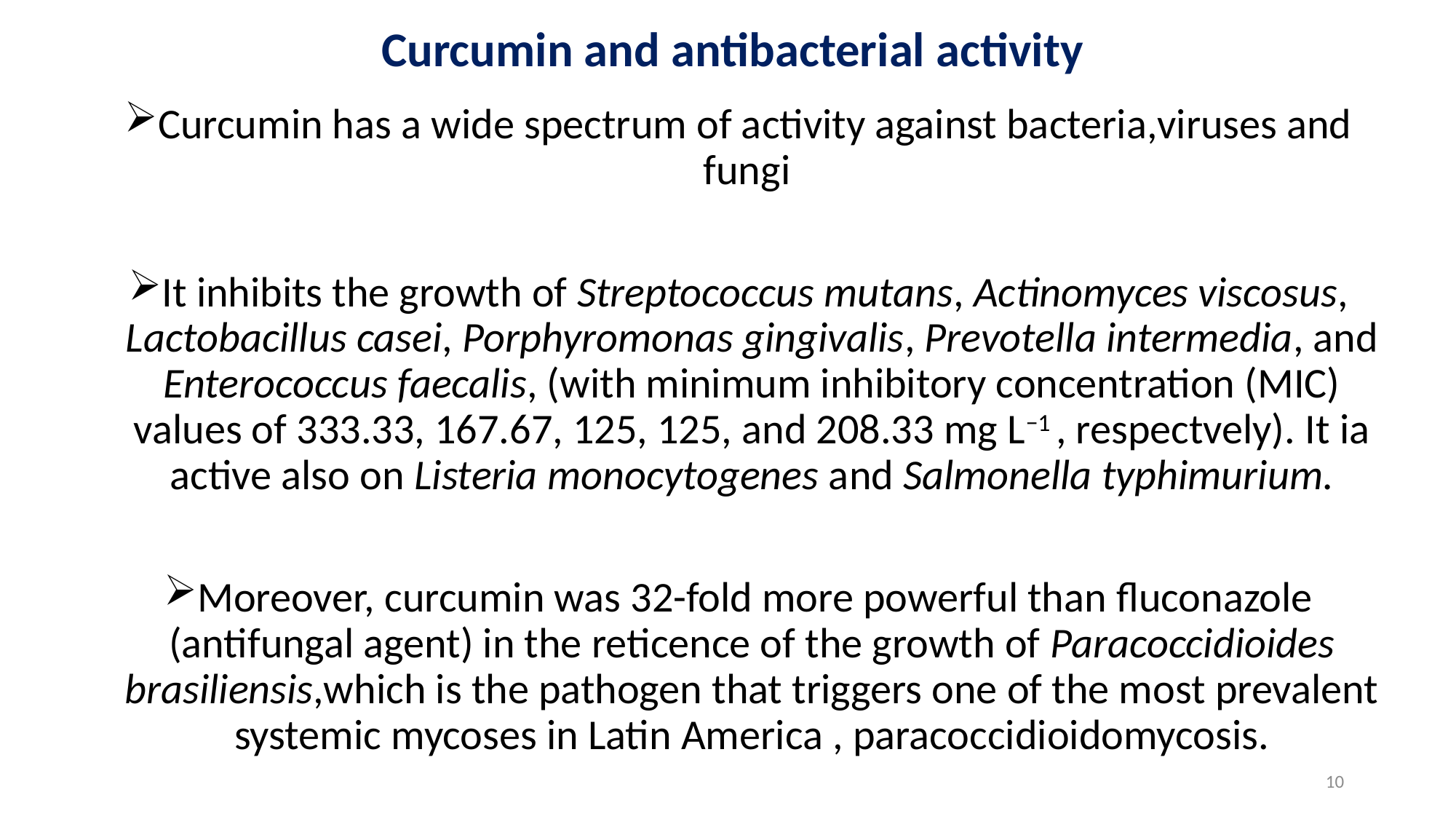

# Curcumin and antibacterial activity
Curcumin has a wide spectrum of activity against bacteria,viruses and fungi

It inhibits the growth of Streptococcus mutans, Actinomyces viscosus, Lactobacillus casei, Porphyromonas gingivalis, Prevotella intermedia, and Enterococcus faecalis, (with minimum inhibitory concentration (MIC) values of 333.33, 167.67, 125, 125, and 208.33 mg L−1 , respectvely). It ia active also on Listeria monocytogenes and Salmonella typhimurium.

Moreover, curcumin was 32-fold more powerful than fluconazole (antifungal agent) in the reticence of the growth of Paracoccidioides brasiliensis,which is the pathogen that triggers one of the most prevalent systemic mycoses in Latin America , paracoccidioidomycosis.

10